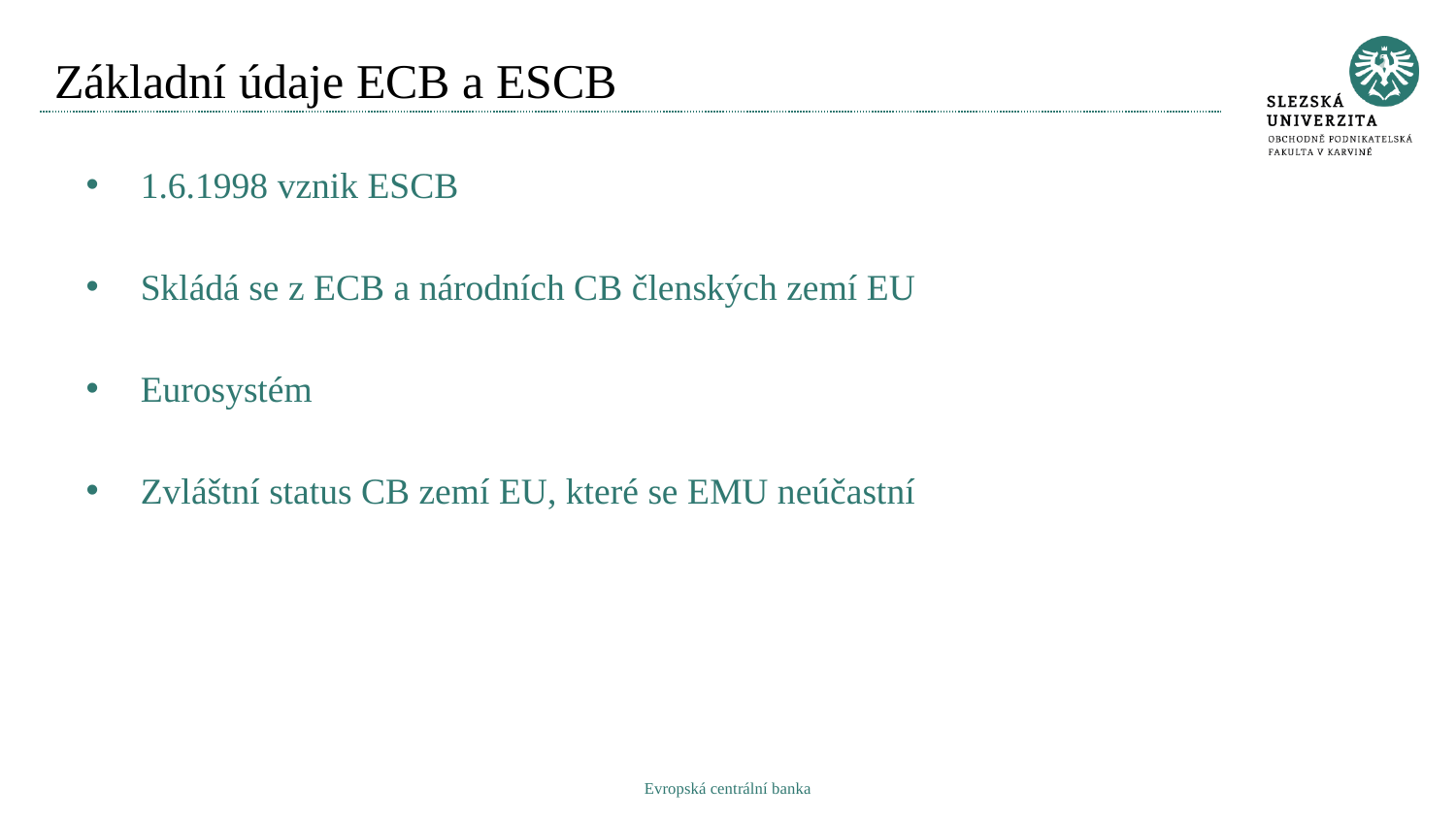

# Základní údaje ECB a ESCB
1.6.1998 vznik ESCB

Skládá se z ECB a národních CB členských zemí EU

Eurosystém

Zvláštní status CB zemí EU, které se EMU neúčastní